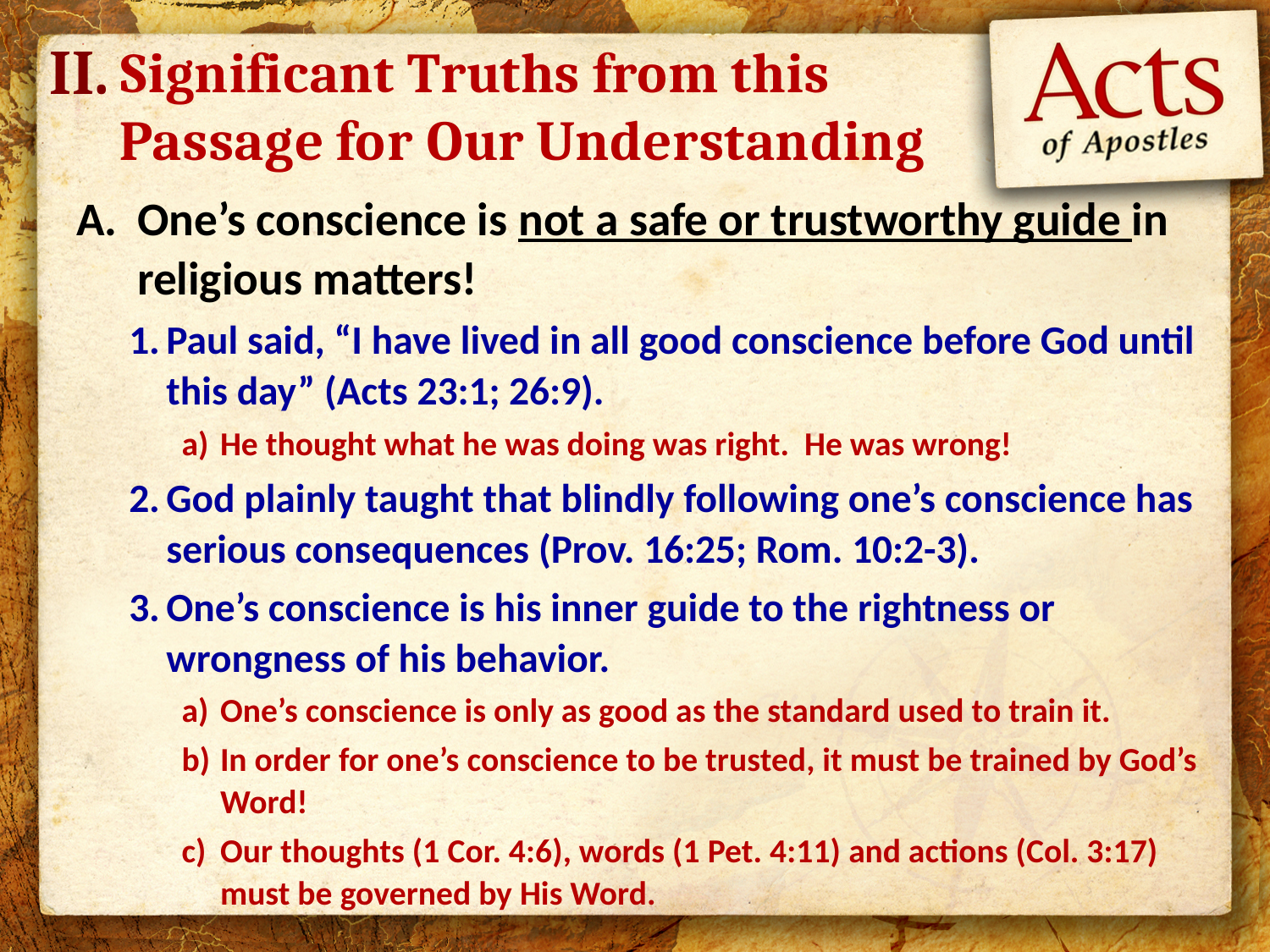

II.
Significant Truths from this Passage for Our Understanding
One’s conscience is not a safe or trustworthy guide in religious matters!
Paul said, “I have lived in all good conscience before God until this day” (Acts 23:1; 26:9).
He thought what he was doing was right.  He was wrong!
God plainly taught that blindly following one’s conscience has serious consequences (Prov. 16:25; Rom. 10:2-3).
One’s conscience is his inner guide to the rightness or wrongness of his behavior.
One’s conscience is only as good as the standard used to train it.
In order for one’s conscience to be trusted, it must be trained by God’s Word!
Our thoughts (1 Cor. 4:6), words (1 Pet. 4:11) and actions (Col. 3:17) must be governed by His Word.